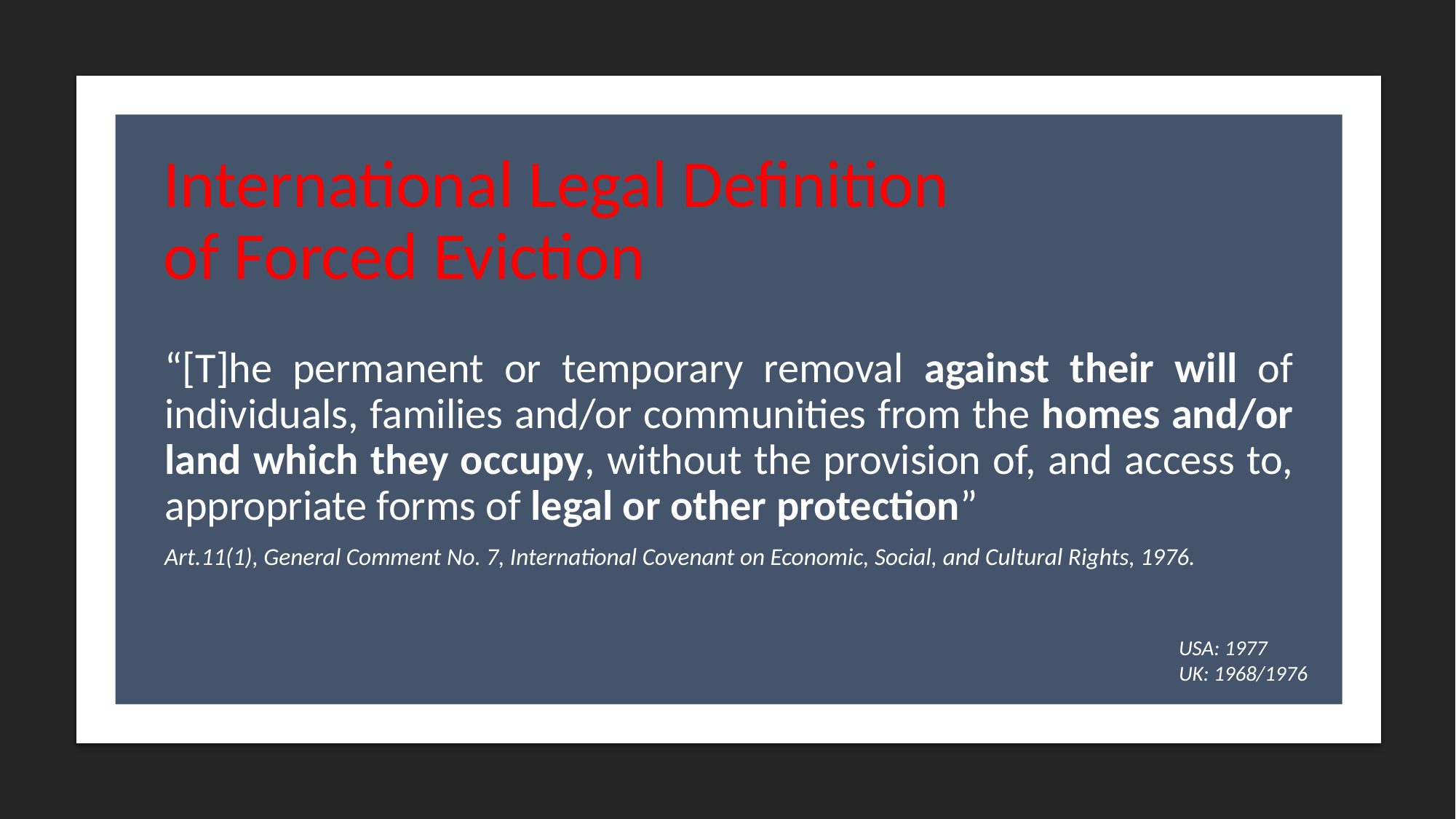

# International Legal Definition of Forced Eviction
“[T]he permanent or temporary removal against their will of individuals, families and/or communities from the homes and/or land which they occupy, without the provision of, and access to, appropriate forms of legal or other protection”
Art.11(1), General Comment No. 7, International Covenant on Economic, Social, and Cultural Rights, 1976.

USA: 1977
UK: 1968/1976